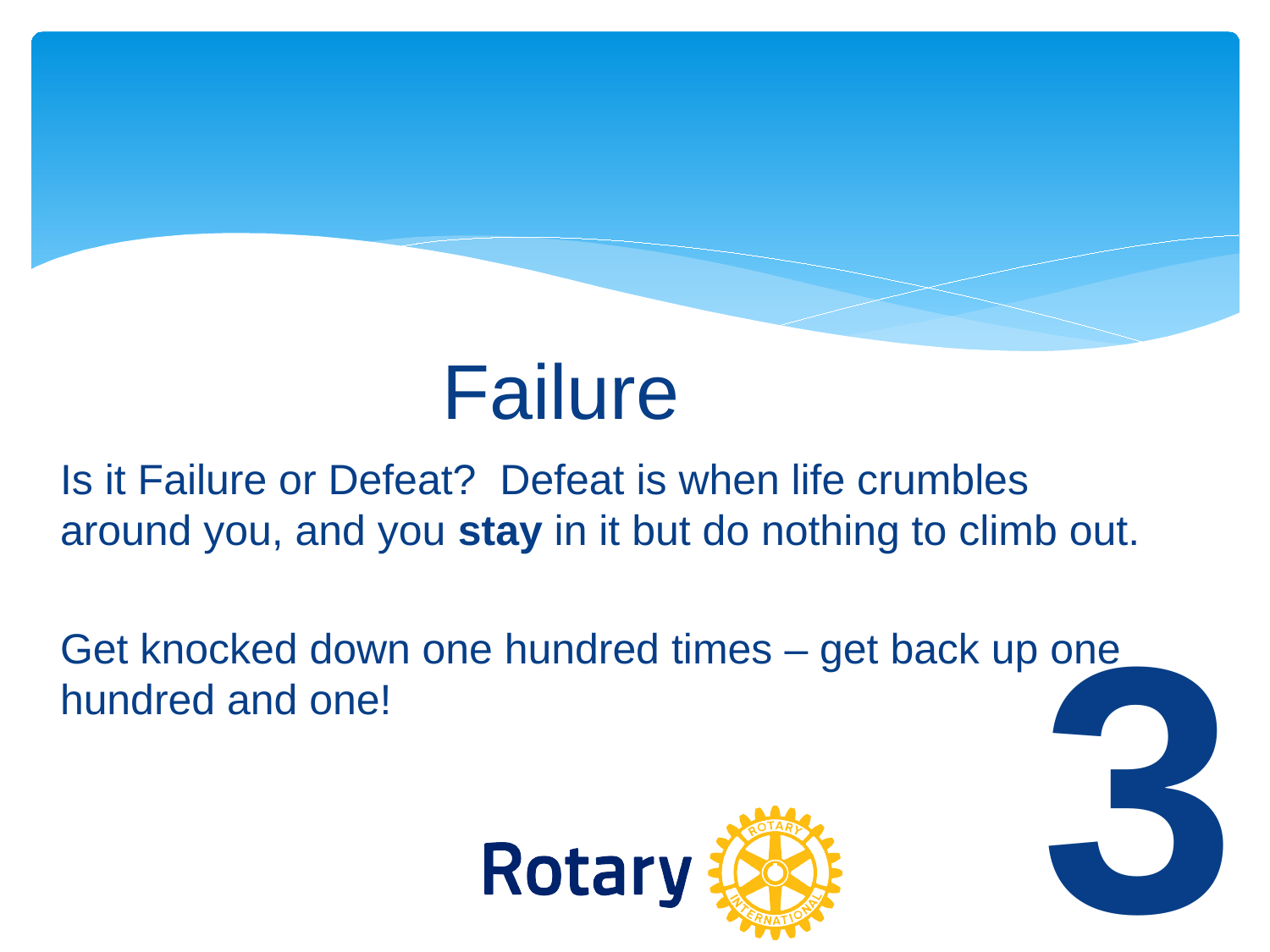

# Failure
Is it Failure or Defeat?  Defeat is when life crumbles around you, and you stay in it but do nothing to climb out.

Get knocked down one hundred times – get back up one hundred and one!
3